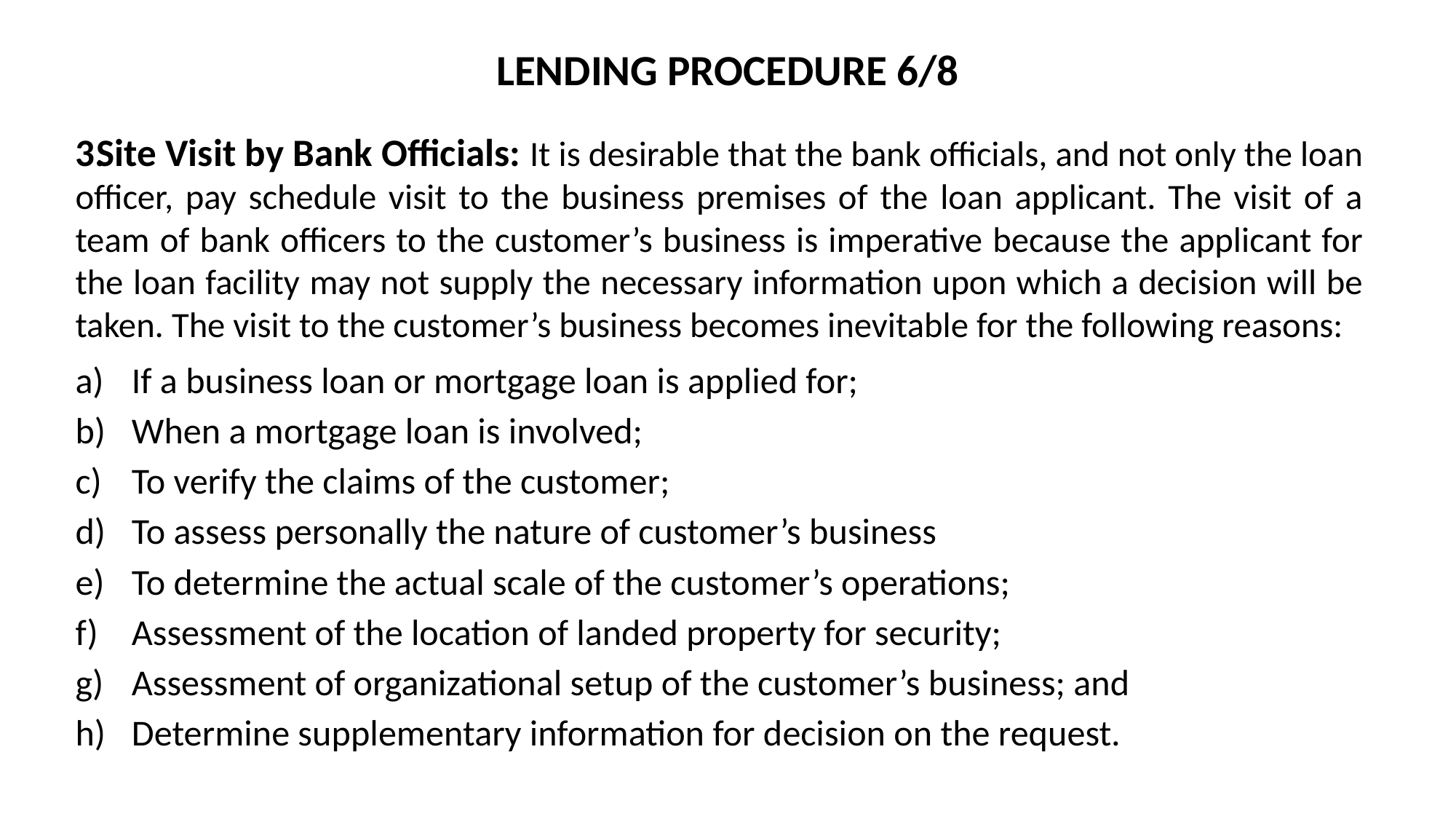

# LENDING PROCEDURE 6/8
Site Visit by Bank Officials: It is desirable that the bank officials, and not only the loan officer, pay schedule visit to the business premises of the loan applicant. The visit of a team of bank officers to the customer’s business is imperative because the applicant for the loan facility may not supply the necessary information upon which a decision will be taken. The visit to the customer’s business becomes inevitable for the following reasons:
If a business loan or mortgage loan is applied for;
When a mortgage loan is involved;
To verify the claims of the customer;
To assess personally the nature of customer’s business
To determine the actual scale of the customer’s operations;
Assessment of the location of landed property for security;
Assessment of organizational setup of the customer’s business; and
Determine supplementary information for decision on the request.